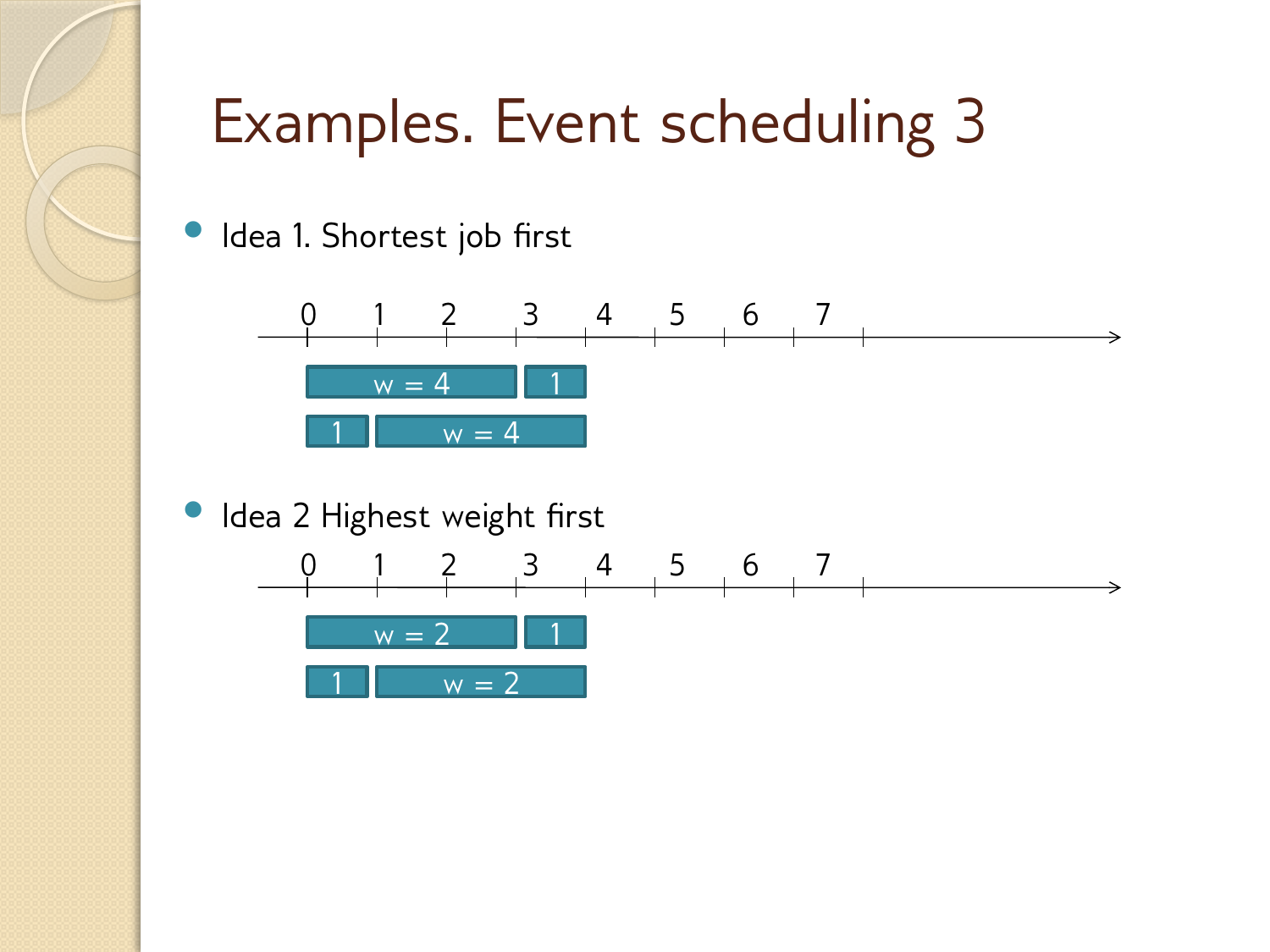

# Examples. Event scheduling 3
Idea 1. Shortest job first
 0      1      2       3      4      5      6      7
w = 4
1
1
w = 4
Idea 2 Highest weight first
 0      1      2       3      4      5      6      7
w = 2
1
1
w = 2